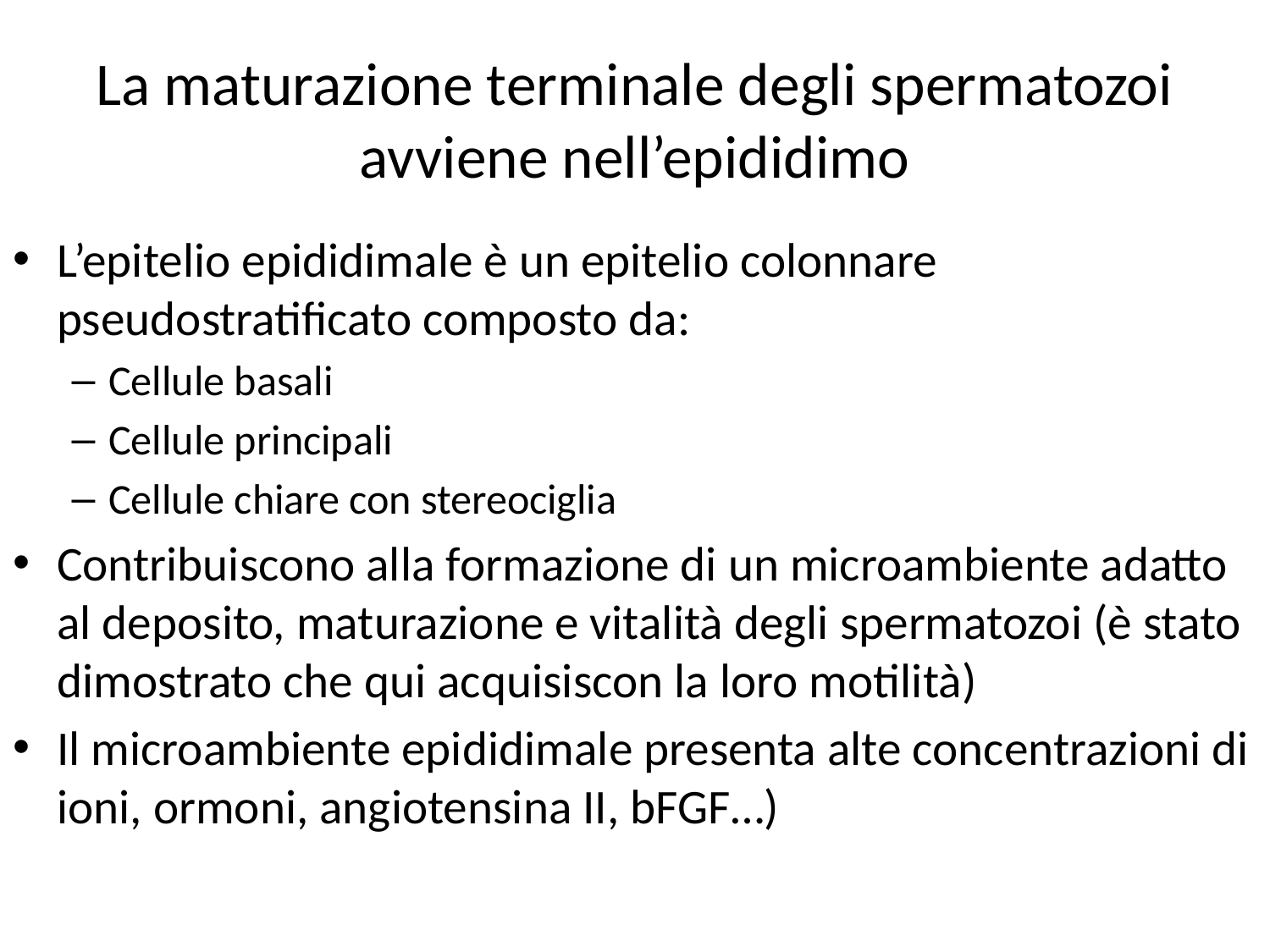

# La maturazione terminale degli spermatozoi avviene nell’epididimo
L’epitelio epididimale è un epitelio colonnare pseudostratificato composto da:
Cellule basali
Cellule principali
Cellule chiare con stereociglia
Contribuiscono alla formazione di un microambiente adatto al deposito, maturazione e vitalità degli spermatozoi (è stato dimostrato che qui acquisiscon la loro motilità)
Il microambiente epididimale presenta alte concentrazioni di ioni, ormoni, angiotensina II, bFGF…)